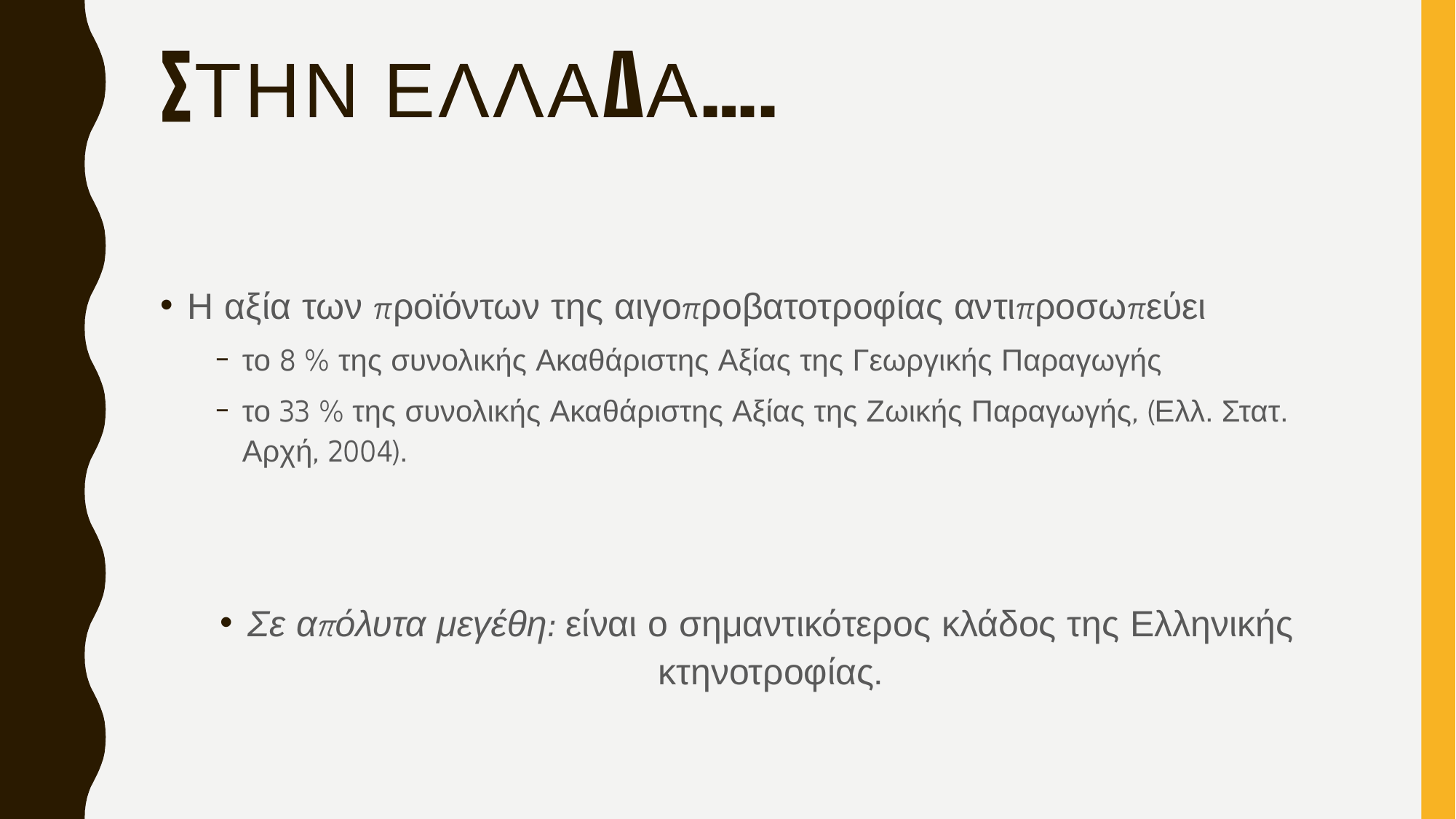

# Στην ελλαδα….
Η αξία των προϊόντων της αιγοπροβατοτροφίας αντιπροσωπεύει
το 8 % της συνολικής Ακαθάριστης Αξίας της Γεωργικής Παραγωγής
το 33 % της συνολικής Ακαθάριστης Αξίας της Ζωικής Παραγωγής, (Ελλ. Στατ. Αρχή, 2004).

Σε απόλυτα μεγέθη: είναι ο σημαντικότερος κλάδος της Ελληνικής κτηνοτροφίας.